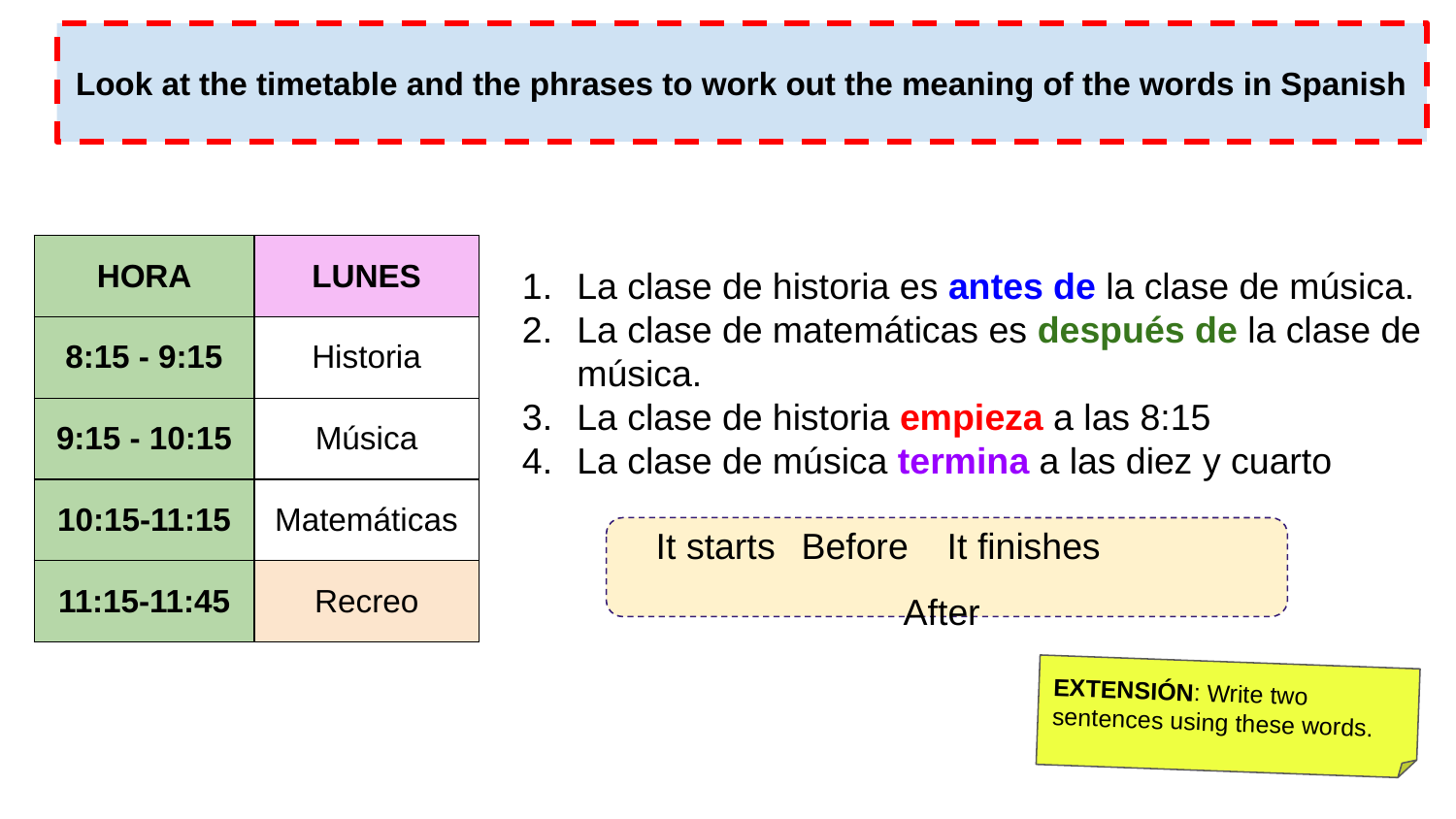

Look at the timetable and the phrases to work out the meaning of the words in Spanish
La clase de historia es antes de la clase de música.
La clase de matemáticas es después de la clase de música.
La clase de historia empieza a las 8:15
La clase de música termina a las diez y cuarto
| HORA | LUNES |
| --- | --- |
| 8:15 - 9:15 | Historia |
| 9:15 - 10:15 | Música |
| 10:15-11:15 | Matemáticas |
| 11:15-11:45 | Recreo |
It starts	Before	It finishes	After
EXTENSIÓN: Write two sentences using these words.